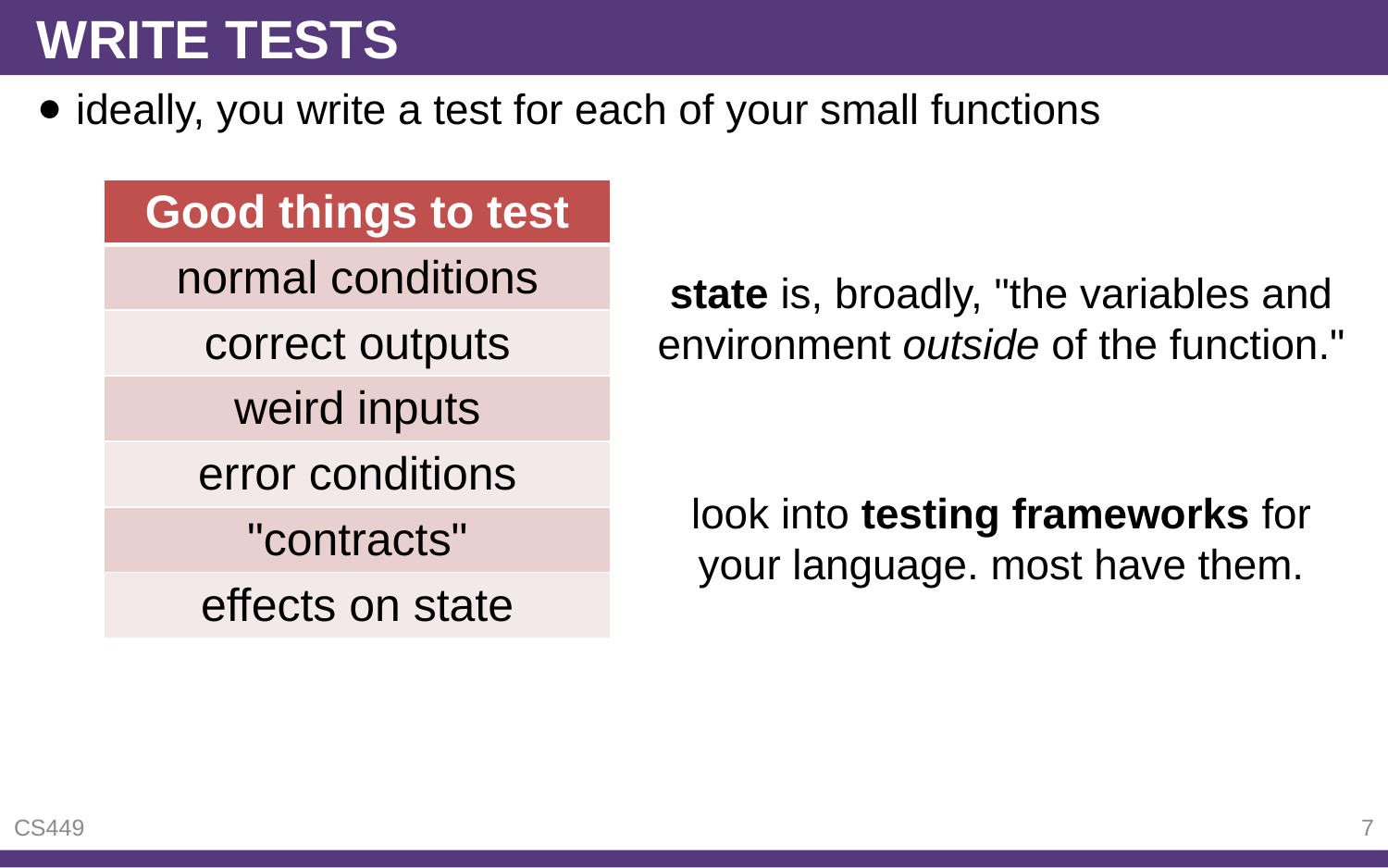

# WRITE TESTS
ideally, you write a test for each of your small functions
| Good things to test |
| --- |
| normal conditions |
| correct outputs |
| weird inputs |
| error conditions |
| "contracts" |
| effects on state |
state is, broadly, "the variables and environment outside of the function."
look into testing frameworks for your language. most have them.
CS449
7